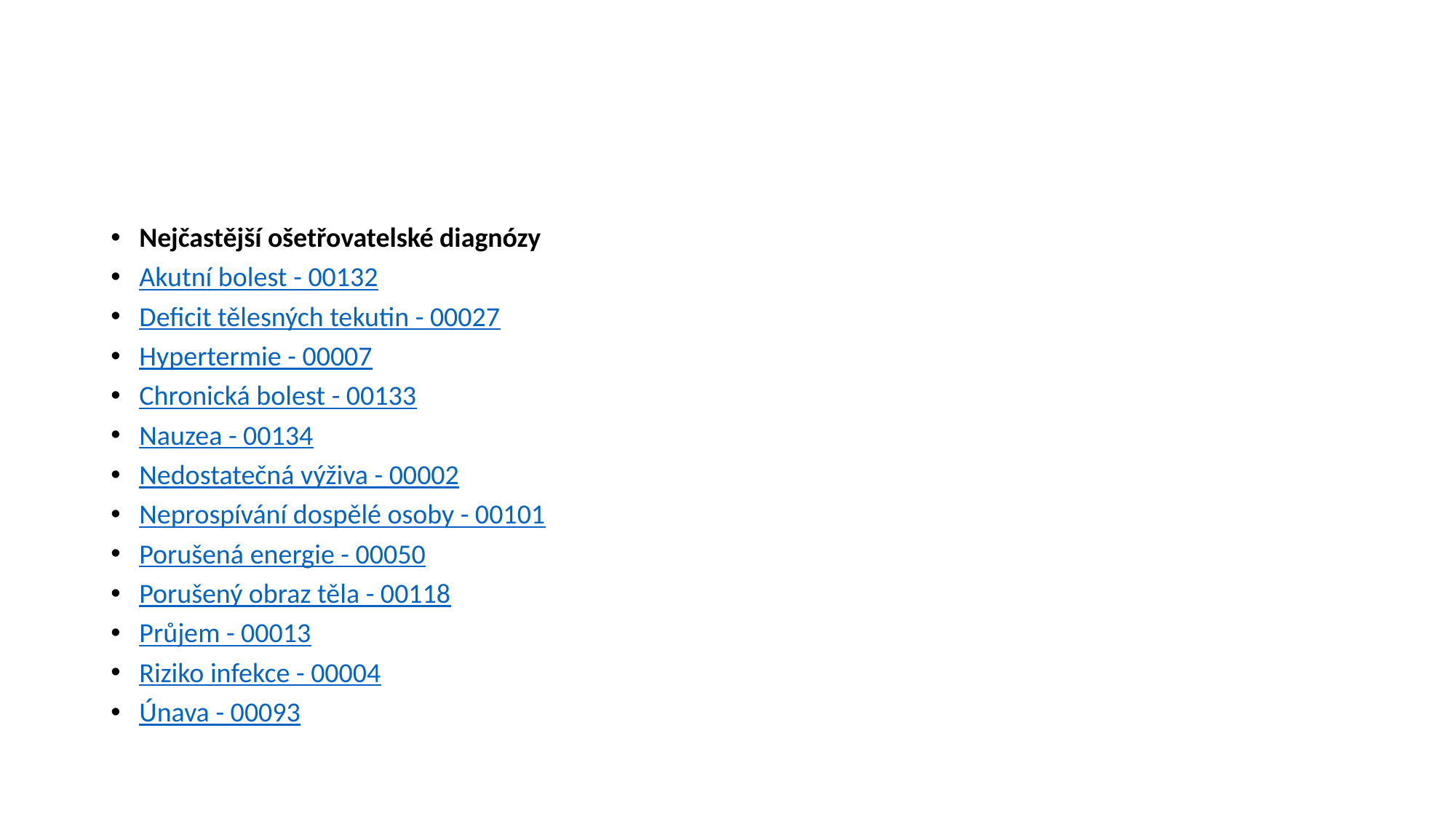

#
Nejčastější ošetřovatelské diagnózy
Akutní bolest - 00132
Deficit tělesných tekutin - 00027
Hypertermie - 00007
Chronická bolest - 00133
Nauzea - 00134
Nedostatečná výživa - 00002
Neprospívání dospělé osoby - 00101
Porušená energie - 00050
Porušený obraz těla - 00118
Průjem - 00013
Riziko infekce - 00004
Únava - 00093